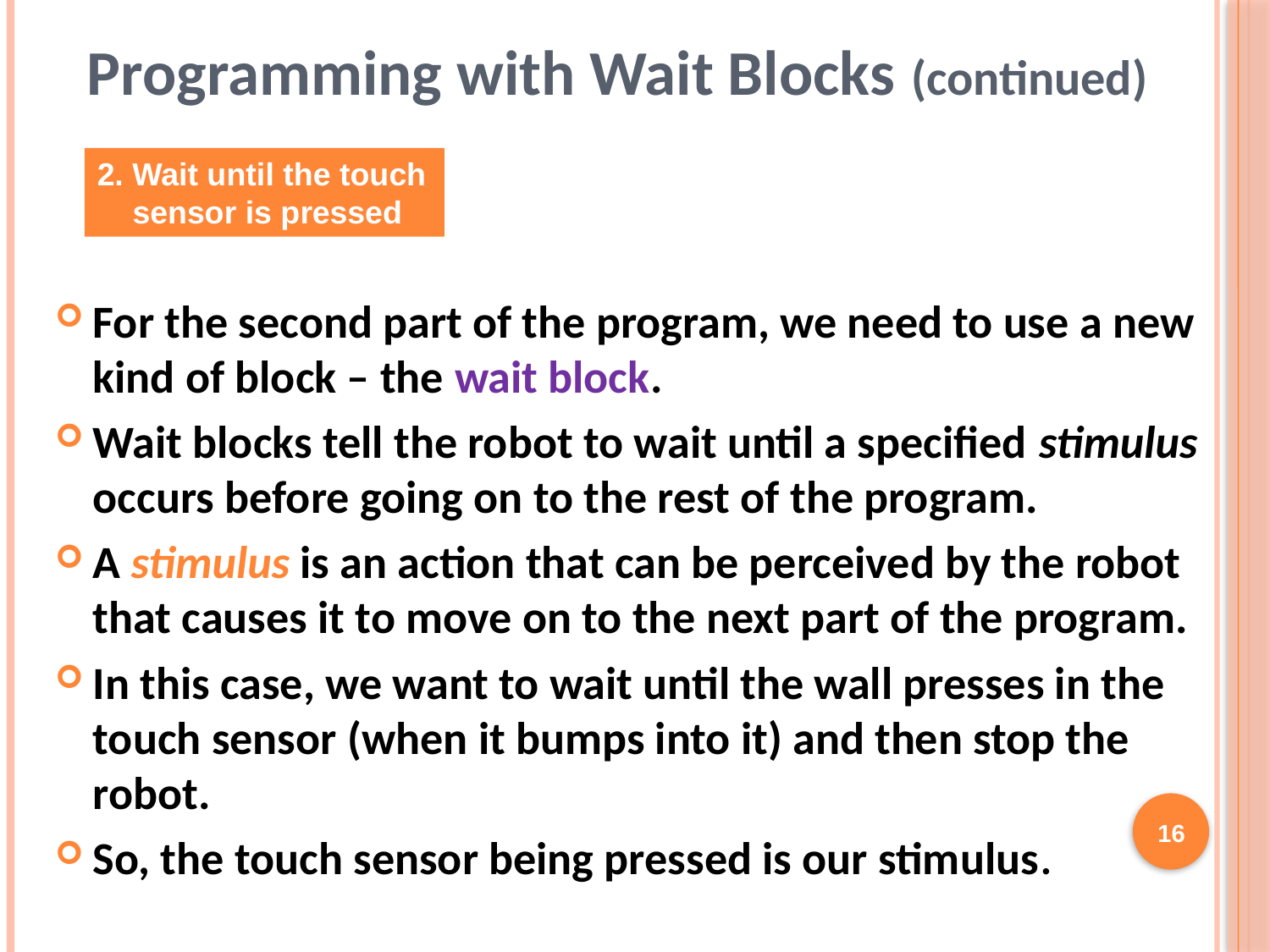

Programming with Wait Blocks (continued)
2. Wait until the touch
    sensor is pressed
For the second part of the program, we need to use a new kind of block – the wait block.
Wait blocks tell the robot to wait until a specified stimulus occurs before going on to the rest of the program.
A stimulus is an action that can be perceived by the robot that causes it to move on to the next part of the program.
In this case, we want to wait until the wall presses in the touch sensor (when it bumps into it) and then stop the robot.
So, the touch sensor being pressed is our stimulus.

16